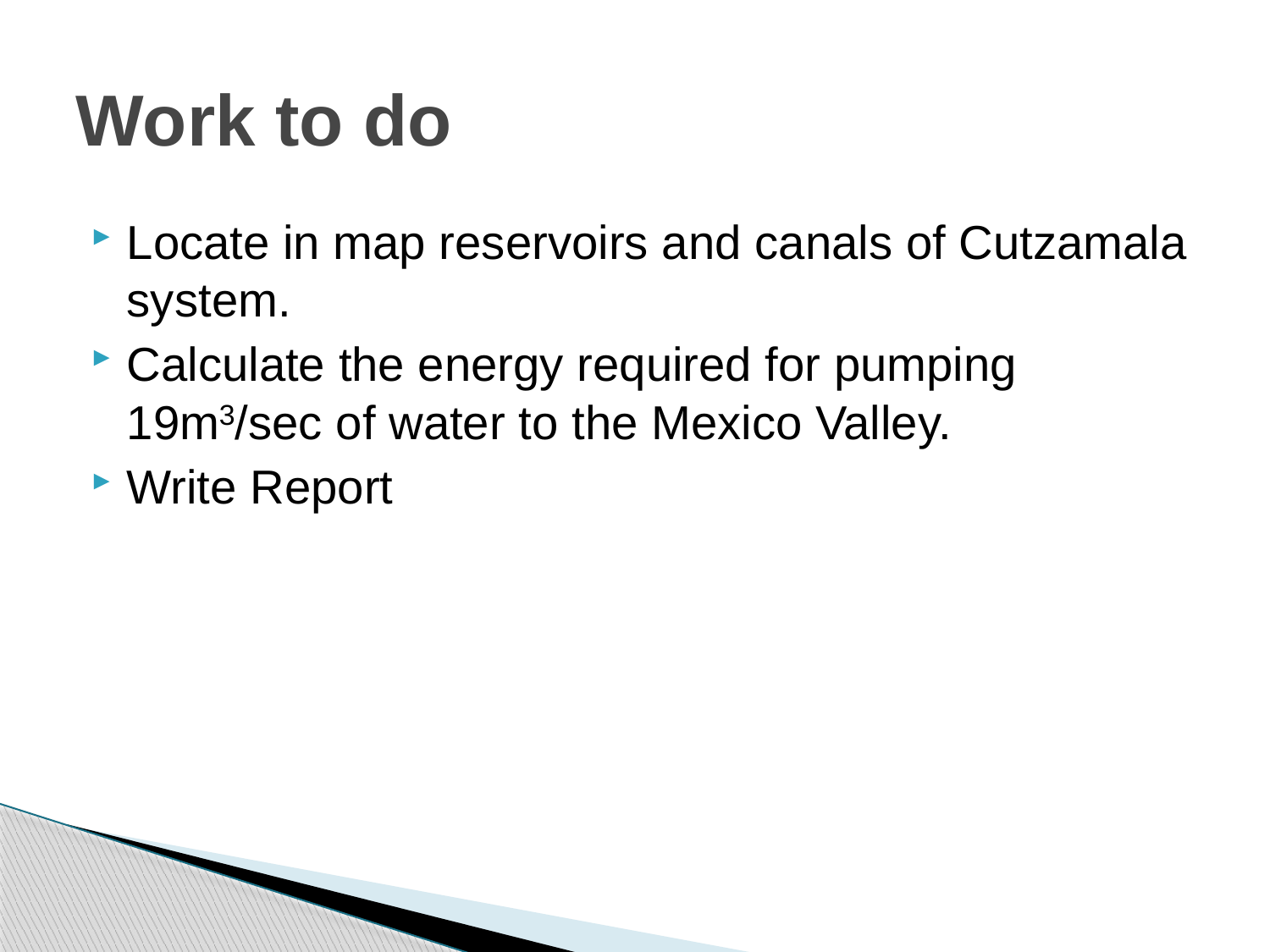

# Work to do
Locate in map reservoirs and canals of Cutzamala system.
Calculate the energy required for pumping 19m3/sec of water to the Mexico Valley.
Write Report